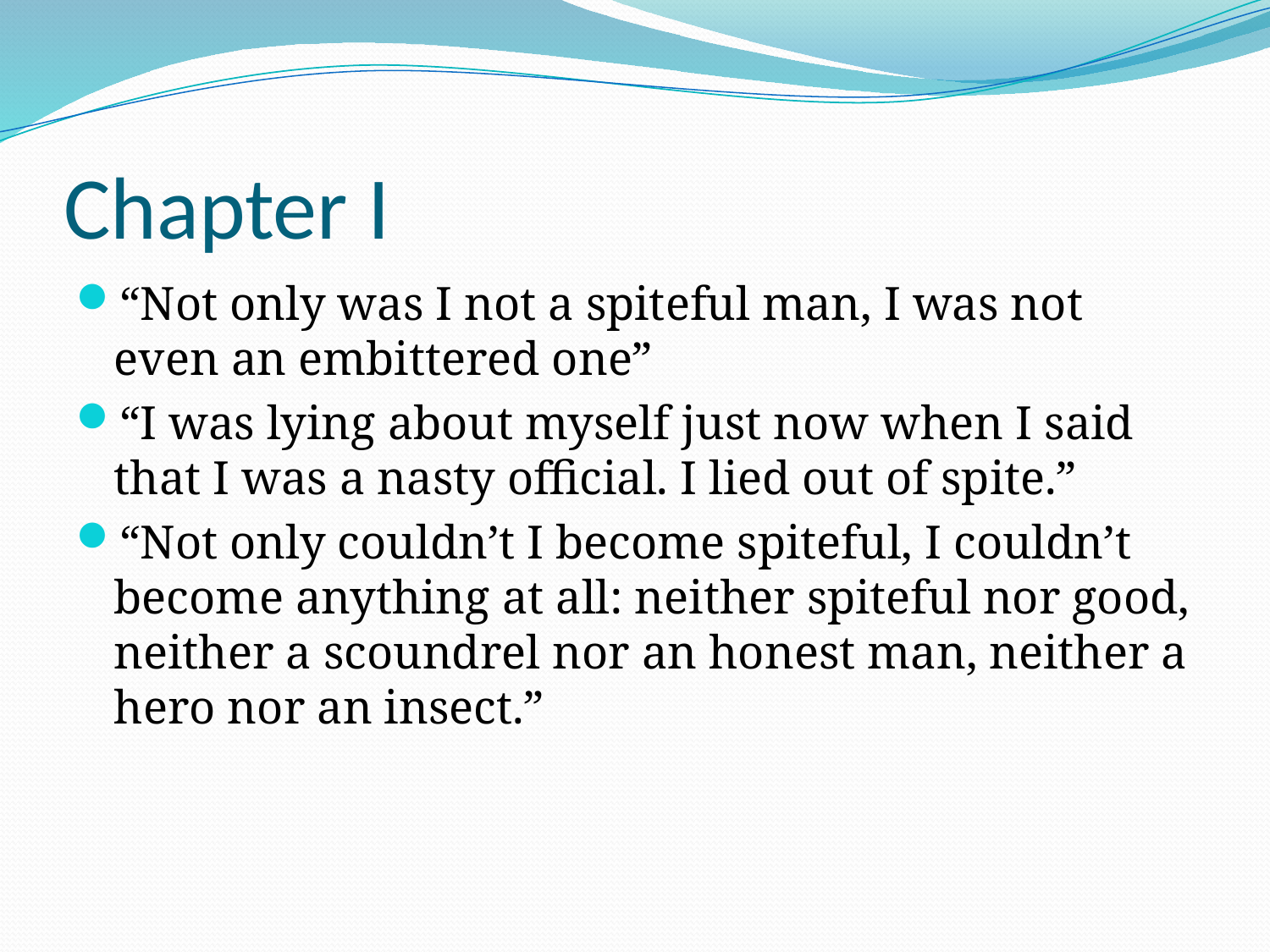

# Chapter I
“Not only was I not a spiteful man, I was not even an embittered one”
“I was lying about myself just now when I said that I was a nasty official. I lied out of spite.”
“Not only couldn’t I become spiteful, I couldn’t become anything at all: neither spiteful nor good, neither a scoundrel nor an honest man, neither a hero nor an insect.”